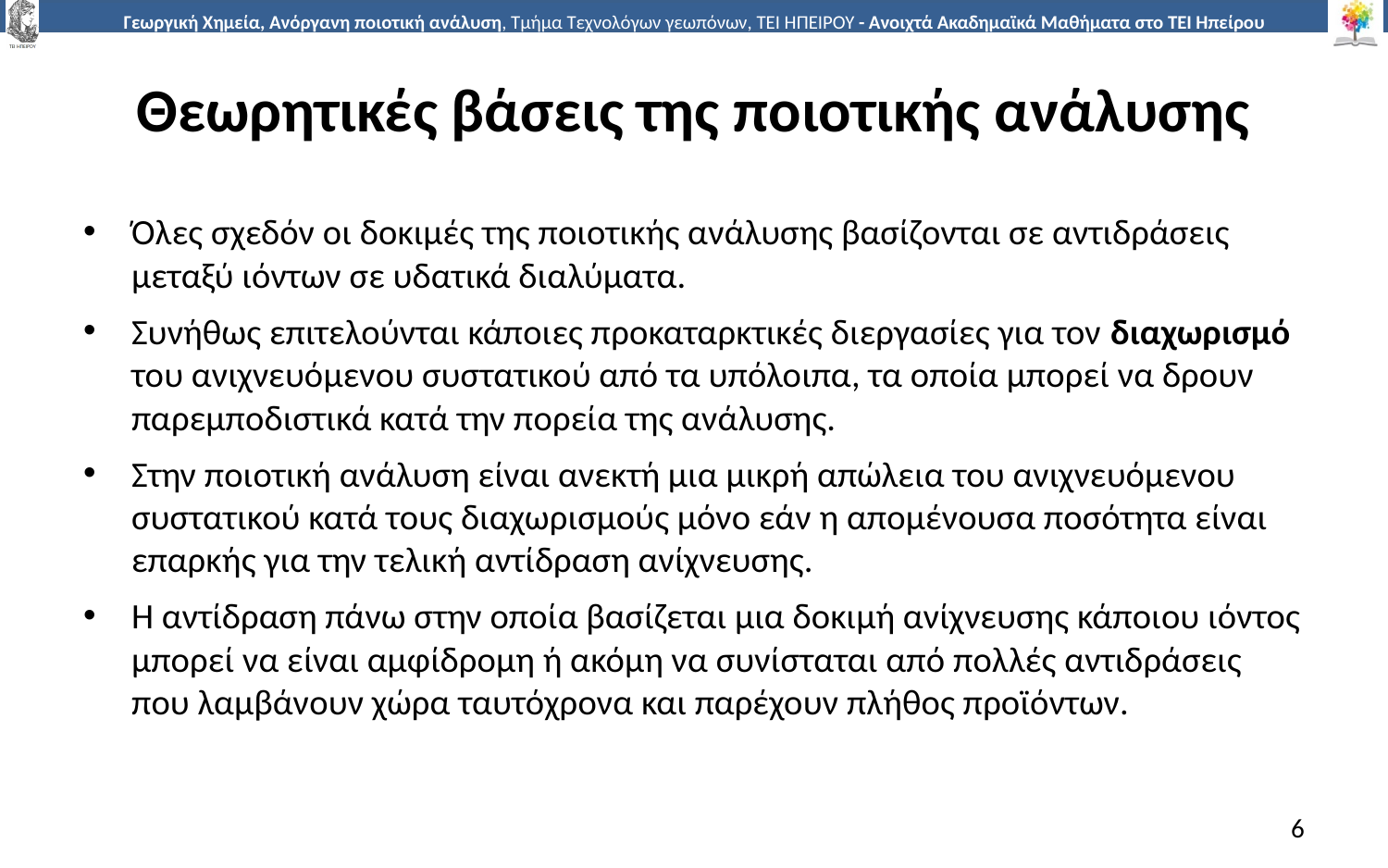

# Θεωρητικές βάσεις της ποιοτικής ανάλυσης
Όλες σχεδόν οι δοκιμές της ποιοτικής ανάλυσης βασίζονται σε αντιδράσεις μεταξύ ιόντων σε υδατικά διαλύματα.
Συνήθως επιτελούνται κάποιες προκαταρκτικές διεργασίες για τον διαχωρισμό του ανιχνευόμενου συστατικού από τα υπόλοιπα, τα οποία μπορεί να δρουν παρεμποδιστικά κατά την πορεία της ανάλυσης.
Στην ποιοτική ανάλυση είναι ανεκτή μια μικρή απώλεια του ανιχνευόμενου συστατικού κατά τους διαχωρισμούς μόνο εάν η απομένουσα ποσότητα είναι επαρκής για την τελική αντίδραση ανίχνευσης.
Η αντίδραση πάνω στην οποία βασίζεται μια δοκιμή ανίχνευσης κάποιου ιόντος μπορεί να είναι αμφίδρομη ή ακόμη να συνίσταται από πολλές αντιδράσεις που λαμβάνουν χώρα ταυτόχρονα και παρέχουν πλήθος προϊόντων.

6